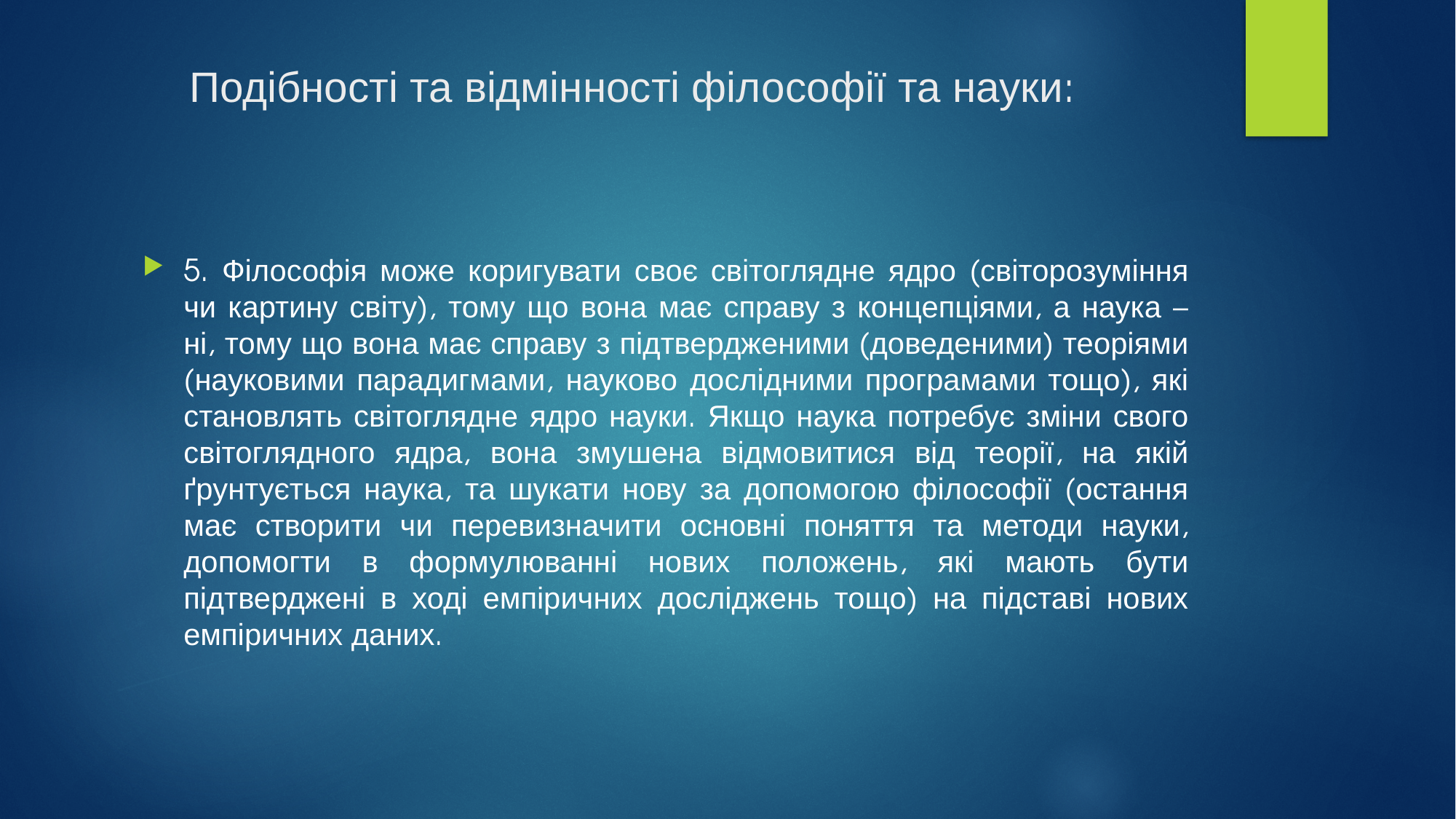

# Подібності та відмінності філософії та науки:
5. Філософія може коригувати своє світоглядне ядро (світорозуміння чи картину світу), тому що вона має справу з концепціями, а наука – ні, тому що вона має справу з підтвердженими (доведеними) теоріями (науковими парадигмами, науково дослідними програмами тощо), які становлять світоглядне ядро науки. Якщо наука потребує зміни свого світоглядного ядра, вона змушена відмовитися від теорії, на якій ґрунтується наука, та шукати нову за допомогою філософії (остання має створити чи перевизначити основні поняття та методи науки, допомогти в формулюванні нових положень, які мають бути підтверджені в ході емпіричних досліджень тощо) на підставі нових емпіричних даних.